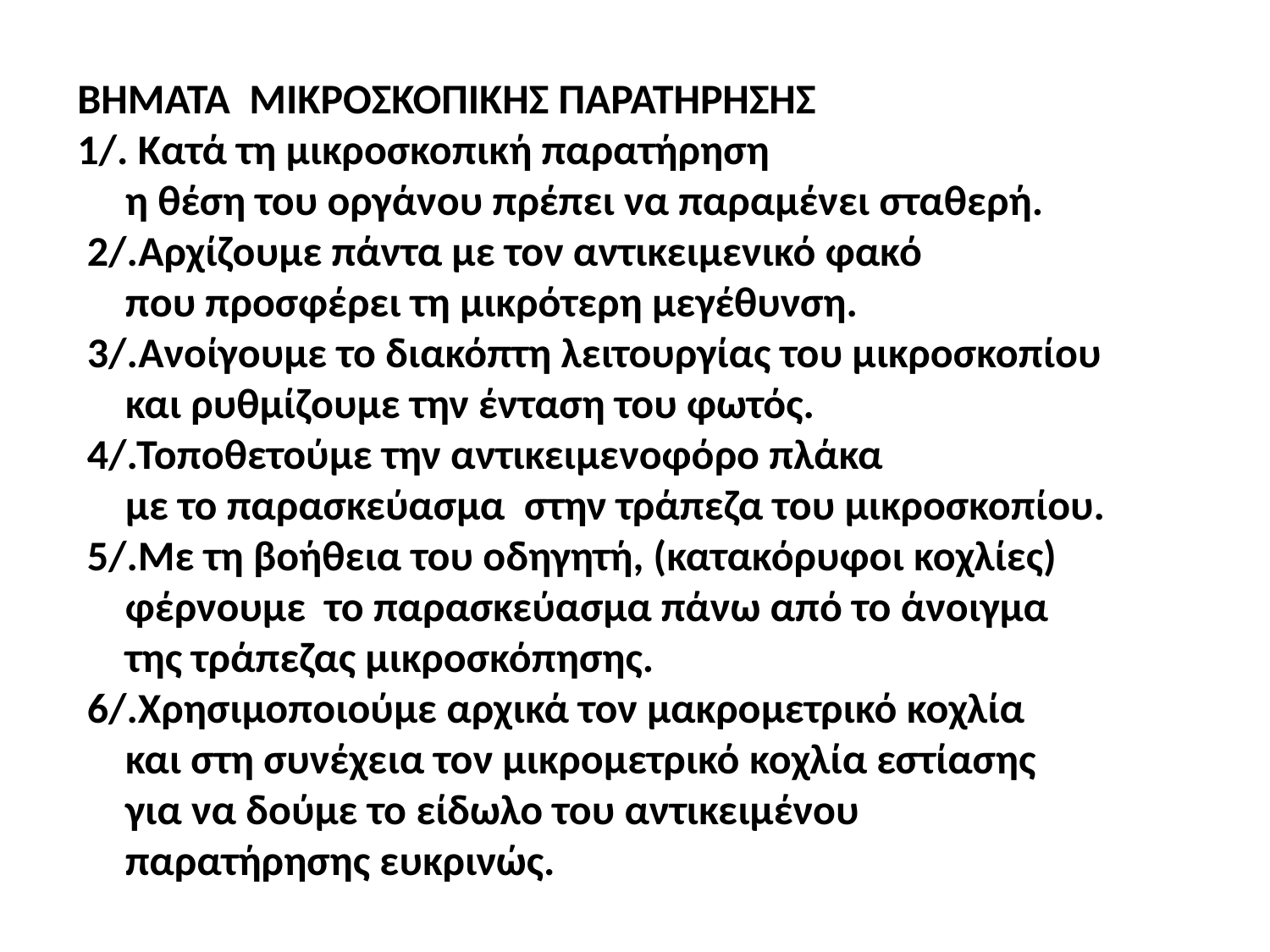

ΒΗΜΑΤΑ  ΜΙΚΡΟΣΚΟΠΙΚΗΣ ΠΑΡΑΤΗΡΗΣΗΣ
1/. Κατά τη μικροσκοπική παρατήρηση
     η θέση του οργάνου πρέπει να παραμένει σταθερή.
 2/.Αρχίζουμε πάντα με τον αντικειμενικό φακό
     που προσφέρει τη μικρότερη μεγέθυνση.
 3/.Ανοίγουμε το διακόπτη λειτουργίας του μικροσκοπίου
     και ρυθμίζουμε την ένταση του φωτός.
 4/.Τοποθετούμε την αντικειμενοφόρο πλάκα
     με το παρασκεύασμα  στην τράπεζα του μικροσκοπίου.
 5/.Με τη βοήθεια του οδηγητή, (κατακόρυφοι κοχλίες)
     φέρνουμε  το παρασκεύασμα πάνω από το άνοιγμα
     της τράπεζας μικροσκόπησης.
 6/.Χρησιμοποιούμε αρχικά τον μακρομετρικό κοχλία
     και στη συνέχεια τον μικρομετρικό κοχλία εστίασης
     για να δούμε το είδωλο του αντικειμένου
     παρατήρησης ευκρινώς.